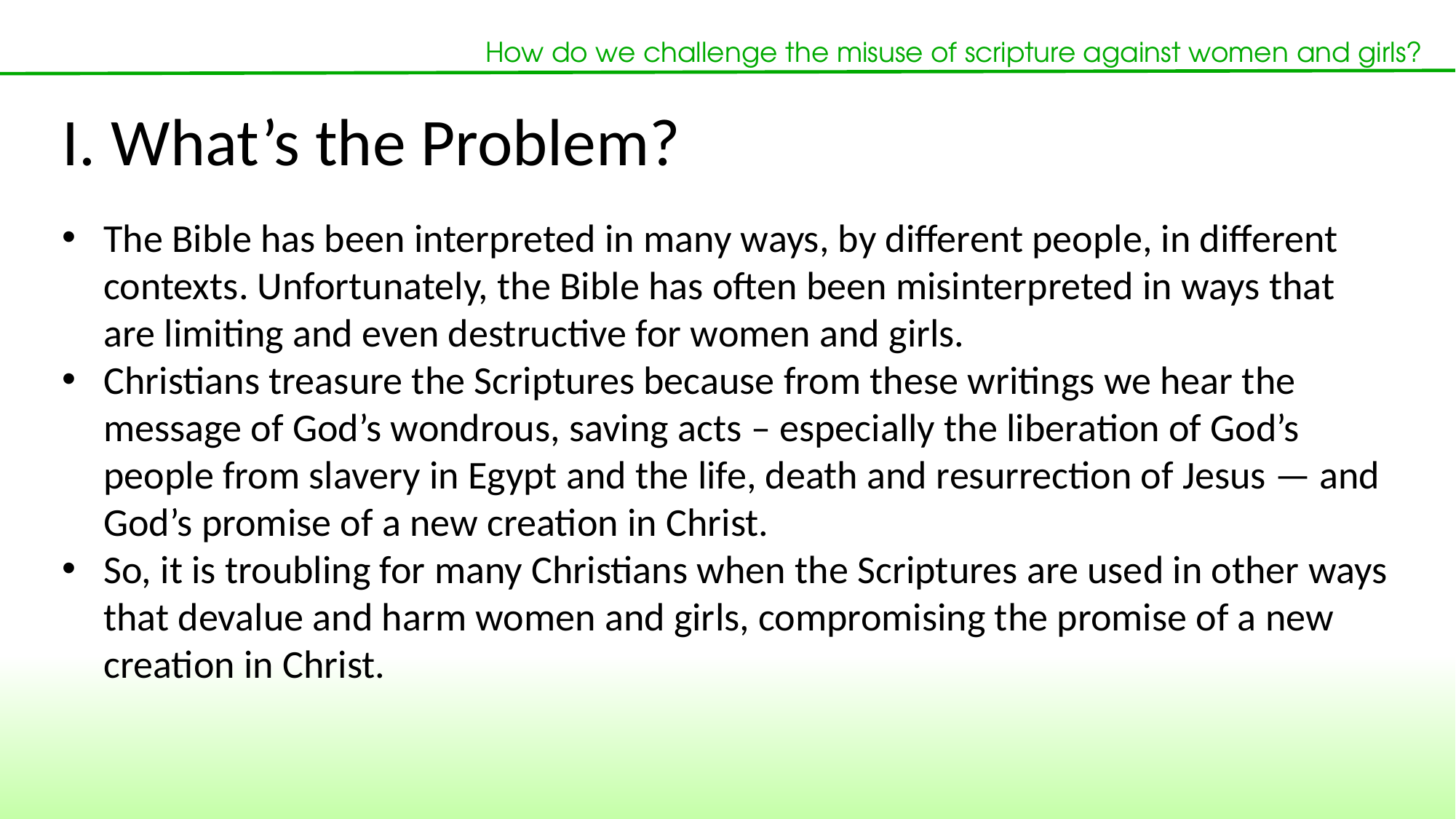

How do we challenge the misuse of scripture against women and girls?
I. What’s the Problem?
The Bible has been interpreted in many ways, by different people, in different contexts. Unfortunately, the Bible has often been misinterpreted in ways that are limiting and even destructive for women and girls.
Christians treasure the Scriptures because from these writings we hear the message of God’s wondrous, saving acts – especially the liberation of God’s people from slavery in Egypt and the life, death and resurrection of Jesus — and God’s promise of a new creation in Christ.
So, it is troubling for many Christians when the Scriptures are used in other ways that devalue and harm women and girls, compromising the promise of a new creation in Christ.